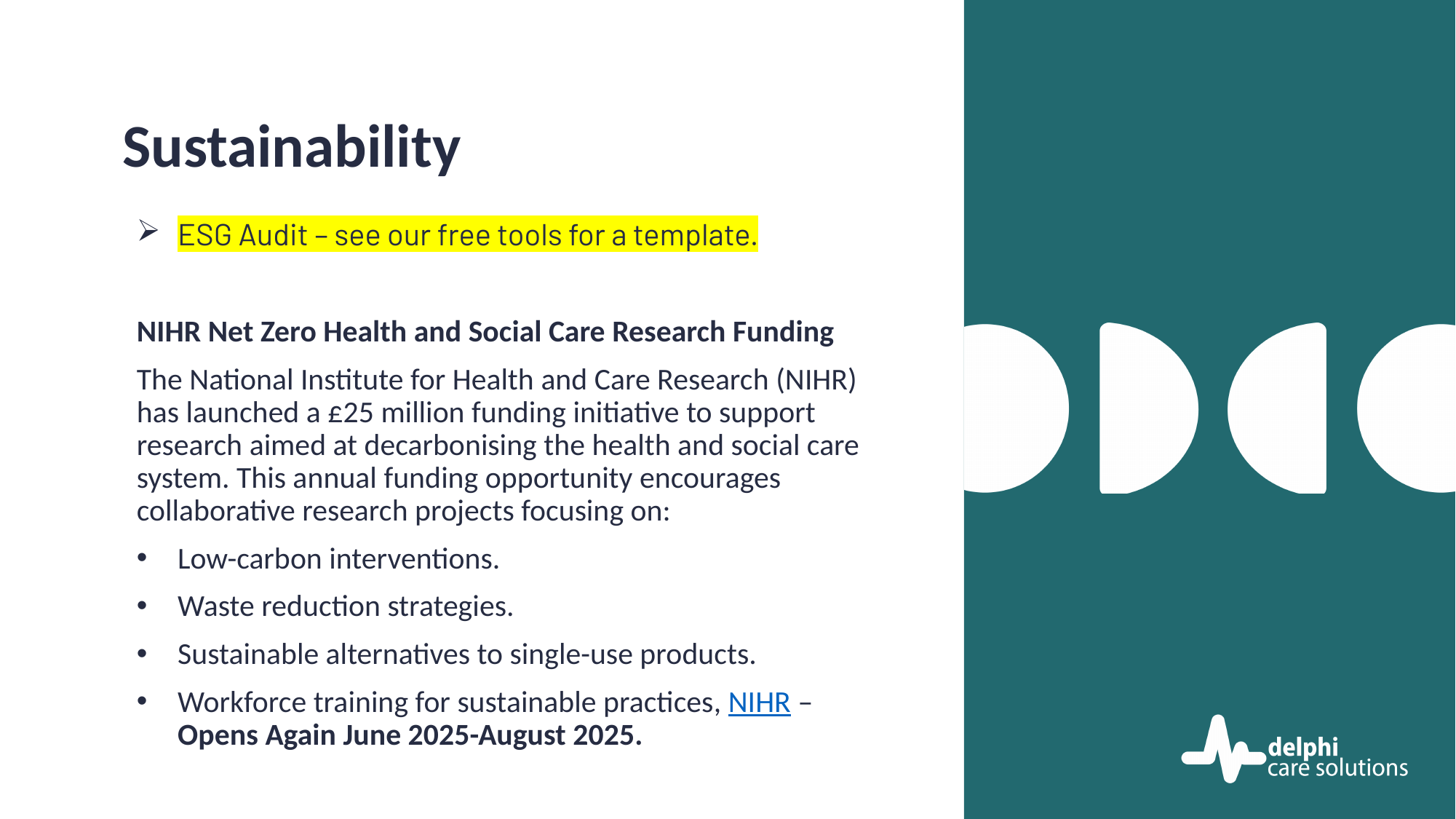

Sustainability
ESG Audit – see our free tools for a template.

NIHR Net Zero Health and Social Care Research Funding
The National Institute for Health and Care Research (NIHR) has launched a £25 million funding initiative to support research aimed at decarbonising the health and social care system. This annual funding opportunity encourages collaborative research projects focusing on:
Low-carbon interventions.
Waste reduction strategies.
Sustainable alternatives to single-use products.
Workforce training for sustainable practices​, NIHR – Opens Again June 2025-August 2025.